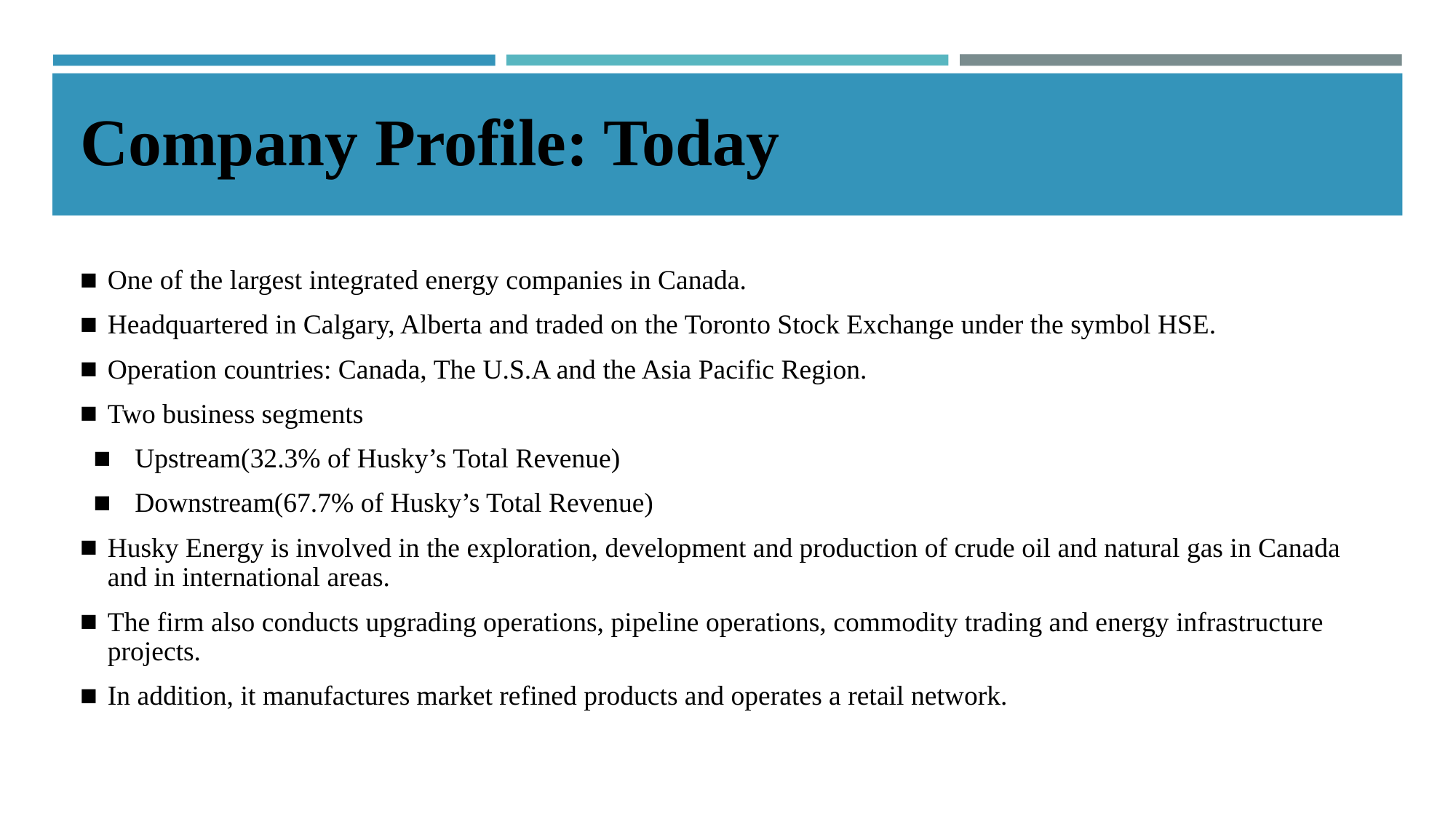

# Company Profile: Today
One of the largest integrated energy companies in Canada.
Headquartered in Calgary, Alberta and traded on the Toronto Stock Exchange under the symbol HSE.
Operation countries: Canada, The U.S.A and the Asia Pacific Region.
Two business segments
Upstream(32.3% of Husky’s Total Revenue)
Downstream(67.7% of Husky’s Total Revenue)
Husky Energy is involved in the exploration, development and production of crude oil and natural gas in Canada and in international areas.
The firm also conducts upgrading operations, pipeline operations, commodity trading and energy infrastructure projects.
In addition, it manufactures market refined products and operates a retail network.